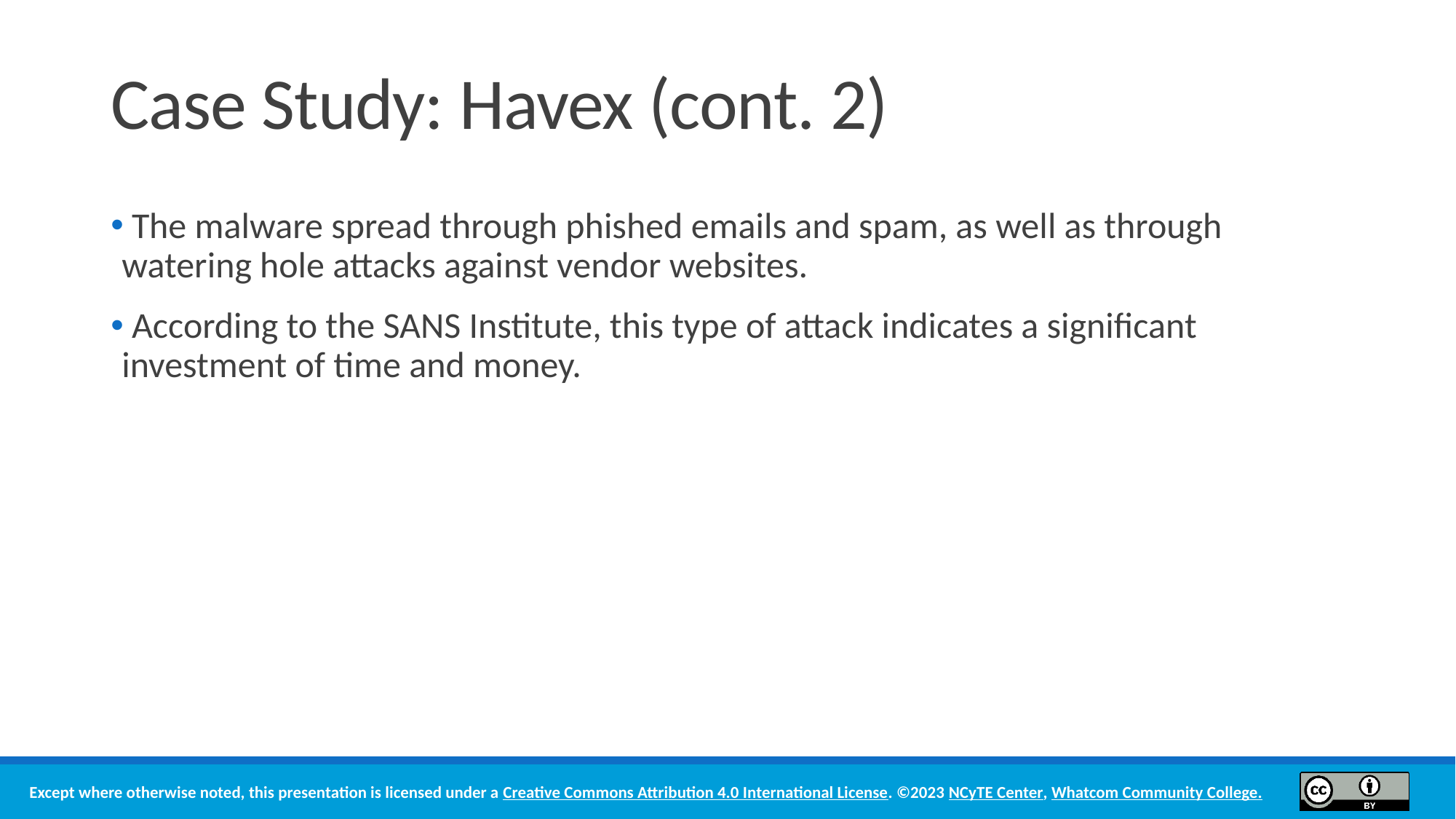

# Case Study: Havex (cont. 2)
 The malware spread through phished emails and spam, as well as through watering hole attacks against vendor websites.
 According to the SANS Institute, this type of attack indicates a significant investment of time and money.